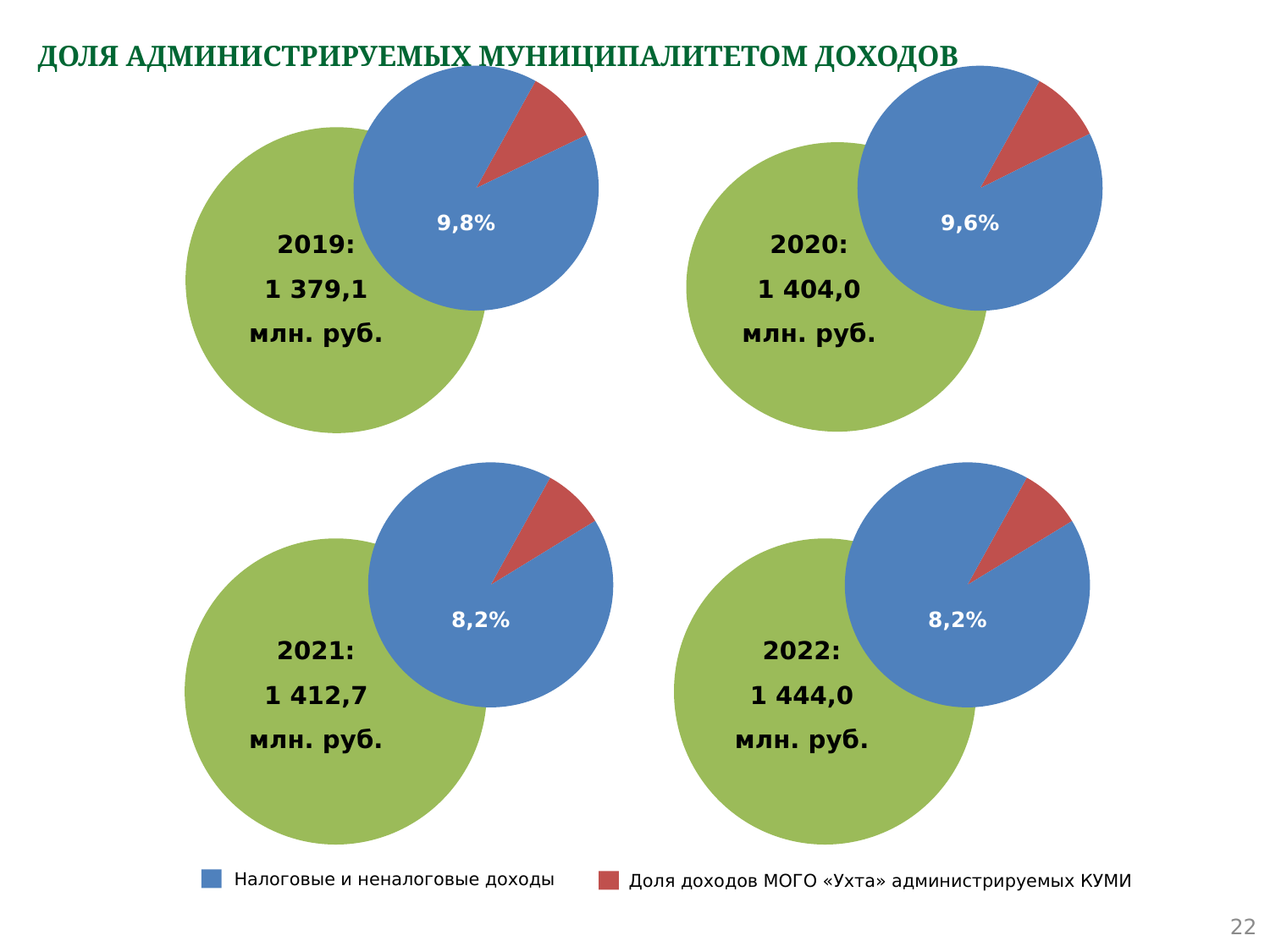

# ДОЛЯ АДМИНИСТРИРУЕМЫХ МУНИЦИПАЛИТЕТОМ ДОХОДОВ

### Chart

| Category | Продажи |
|---|---|
| Непрограммная | 0.098 |
| Остальная | 0.902 |

### Chart

| Category | Продажи |
|---|---|
| Непрограммная | 0.096 |
| Остальная | 0.904 |

9,8%
9,6%
2019:
1 379,1
млн. руб.
2020:
1 404,0
млн. руб.

### Chart

| Category | Продажи |
|---|---|
| Непрограммная | 0.082 |
| Остальная | 0.918 |

### Chart

| Category | Продажи |
|---|---|
| Непрограммная | 0.0823 |
| Остальная | 0.918 |

8,2%
8,2%
2021:
1 412,7
млн. руб.
2022:
1 444,0
млн. руб.
Налоговые и неналоговые доходы
Доля доходов МОГО «Ухта» администрируемых КУМИ

22